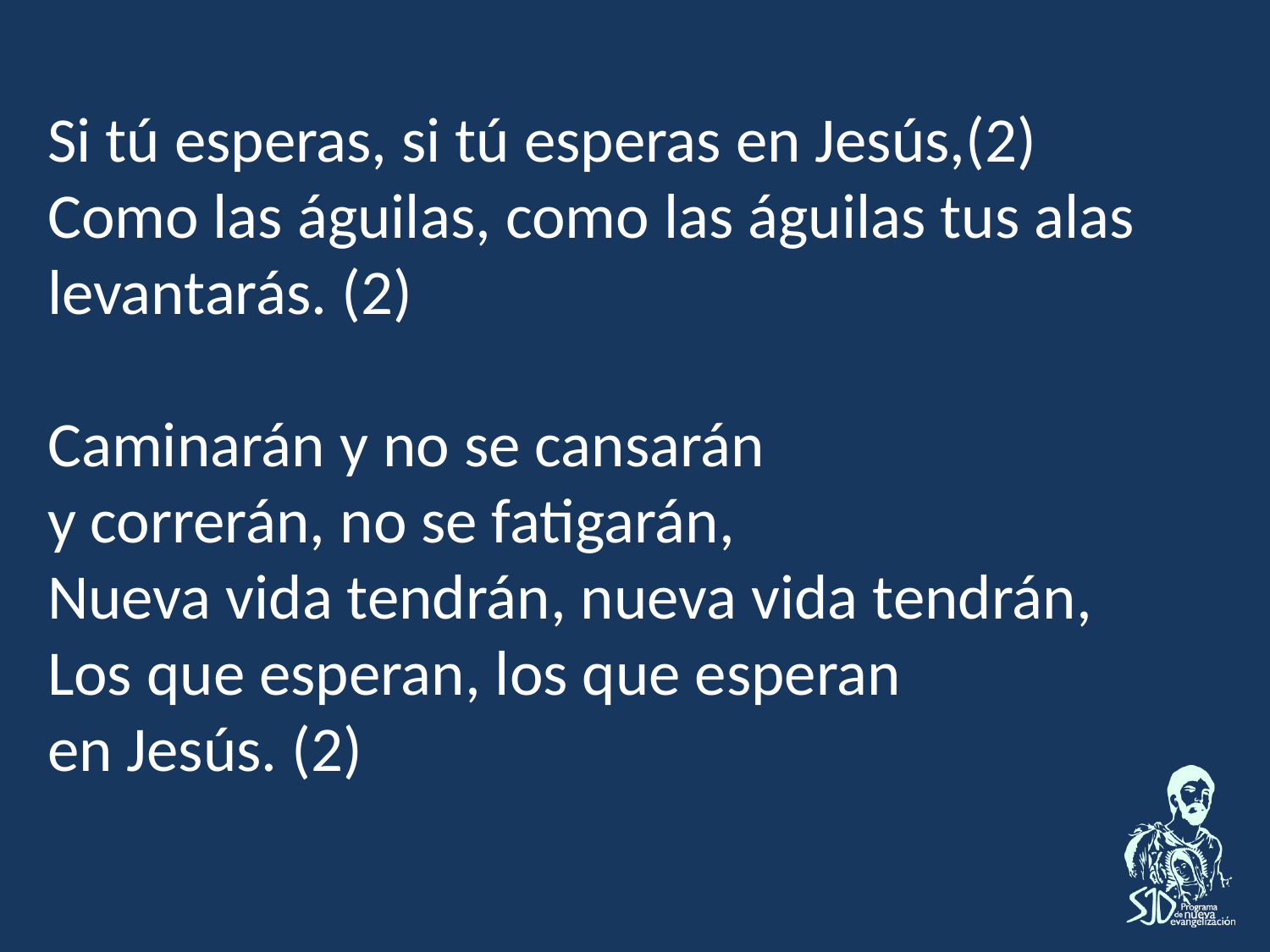

Si tú esperas, si tú esperas en Jesús,(2)
Como las águilas, como las águilas tus alas levantarás. (2)

Caminarán y no se cansarán
y correrán, no se fatigarán,
Nueva vida tendrán, nueva vida tendrán,
Los que esperan, los que esperan
en Jesús. (2)